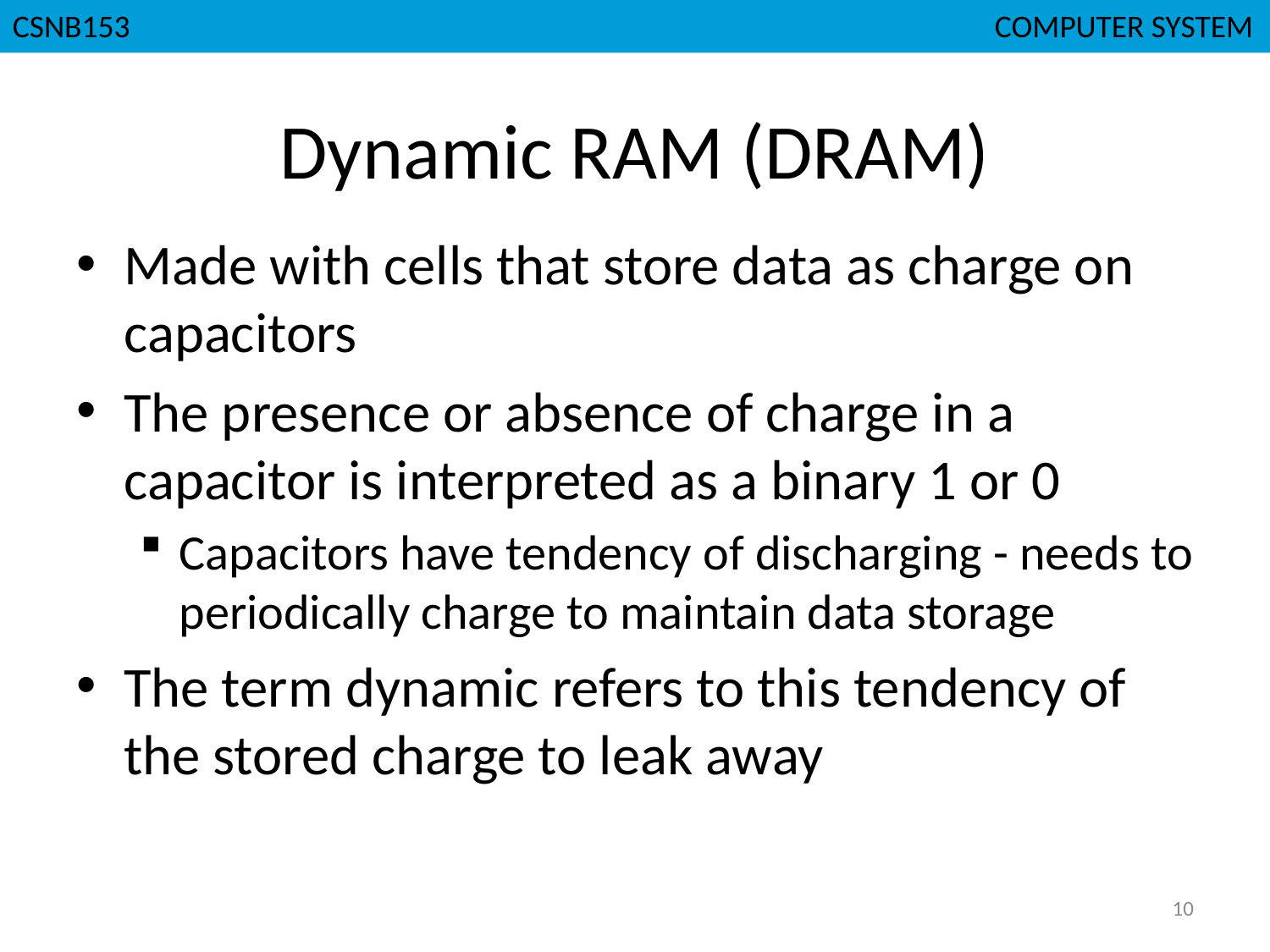

CSNB153							             COMPUTER SYSTEM
# Dynamic RAM (DRAM)
Made with cells that store data as charge on capacitors
The presence or absence of charge in a capacitor is interpreted as a binary 1 or 0
Capacitors have tendency of discharging - needs to periodically charge to maintain data storage
The term dynamic refers to this tendency of the stored charge to leak away

10